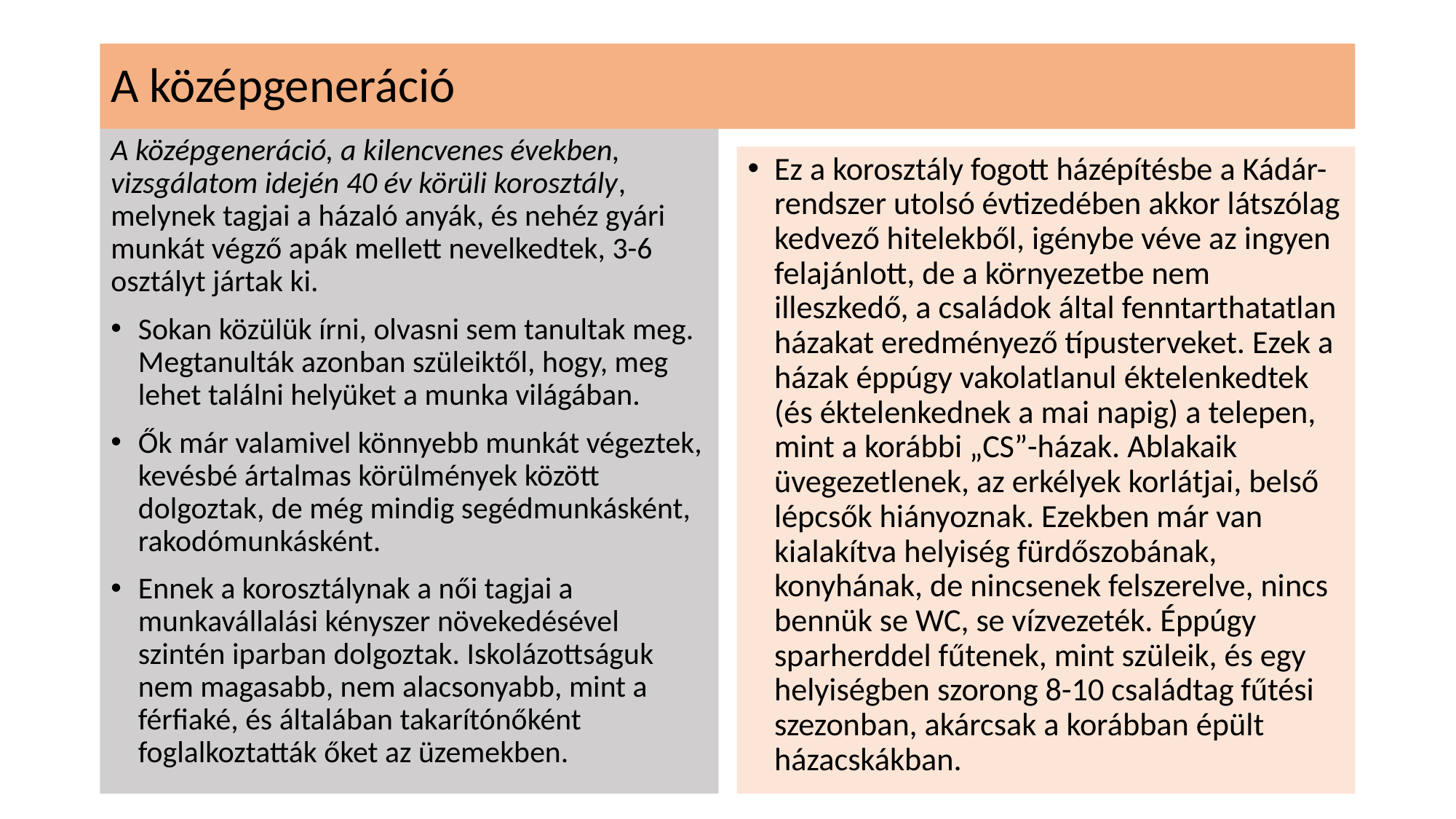

# A középgeneráció
A középgeneráció, a kilencvenes években, vizsgálatom idején 40 év körüli korosztály, melynek tagjai a házaló anyák, és nehéz gyári munkát végző apák mellett nevelkedtek, 3-6 osztályt jártak ki.
Sokan közülük írni, olvasni sem tanultak meg. Megtanulták azonban szüleiktől, hogy, meg lehet találni helyüket a munka világában.
Ők már valamivel könnyebb munkát végeztek, kevésbé ártalmas körülmények között dolgoztak, de még mindig segédmunkásként, rakodómunkásként.
Ennek a korosztálynak a női tagjai a munkavállalási kényszer növekedésével szintén iparban dolgoztak. Iskolázottságuk nem magasabb, nem alacsonyabb, mint a férfiaké, és általában takarítónőként foglalkoztatták őket az üzemekben.

Ez a korosztály fogott házépítésbe a Kádár-rendszer utolsó évtizedében akkor látszólag kedvező hitelekből, igénybe véve az ingyen felajánlott, de a környezetbe nem illeszkedő, a családok által fenntarthatatlan házakat eredményező típusterveket. Ezek a házak éppúgy vakolatlanul éktelenkedtek (és éktelenkednek a mai napig) a telepen, mint a korábbi „CS”-házak. Ablakaik üvegezetlenek, az erkélyek korlátjai, belső lépcsők hiányoznak. Ezekben már van kialakítva helyiség fürdőszobának, konyhának, de nincsenek felszerelve, nincs bennük se WC, se vízvezeték. Éppúgy sparherddel fűtenek, mint szüleik, és egy helyiségben szorong 8-10 családtag fűtési szezonban, akárcsak a korábban épült házacskákban.